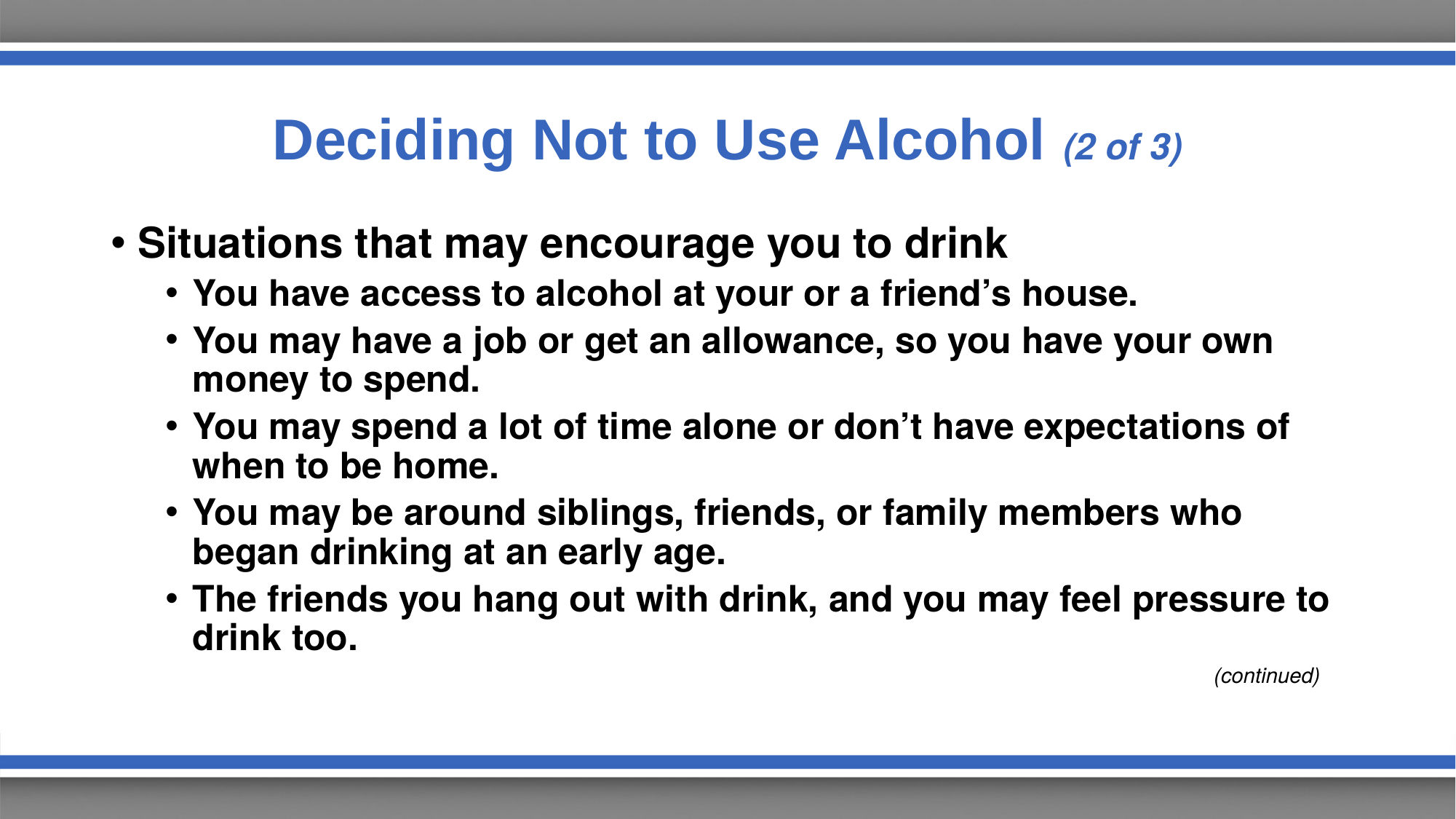

# Deciding Not to Use Alcohol (2 of 3)
Situations that may encourage you to drink
You have access to alcohol at your or a friend’s house.
You may have a job or get an allowance, so you have your own money to spend.
You may spend a lot of time alone or don’t have expectations of when to be home.
You may be around siblings, friends, or family members who began drinking at an early age.
The friends you hang out with drink, and you may feel pressure to drink too.
(continued)